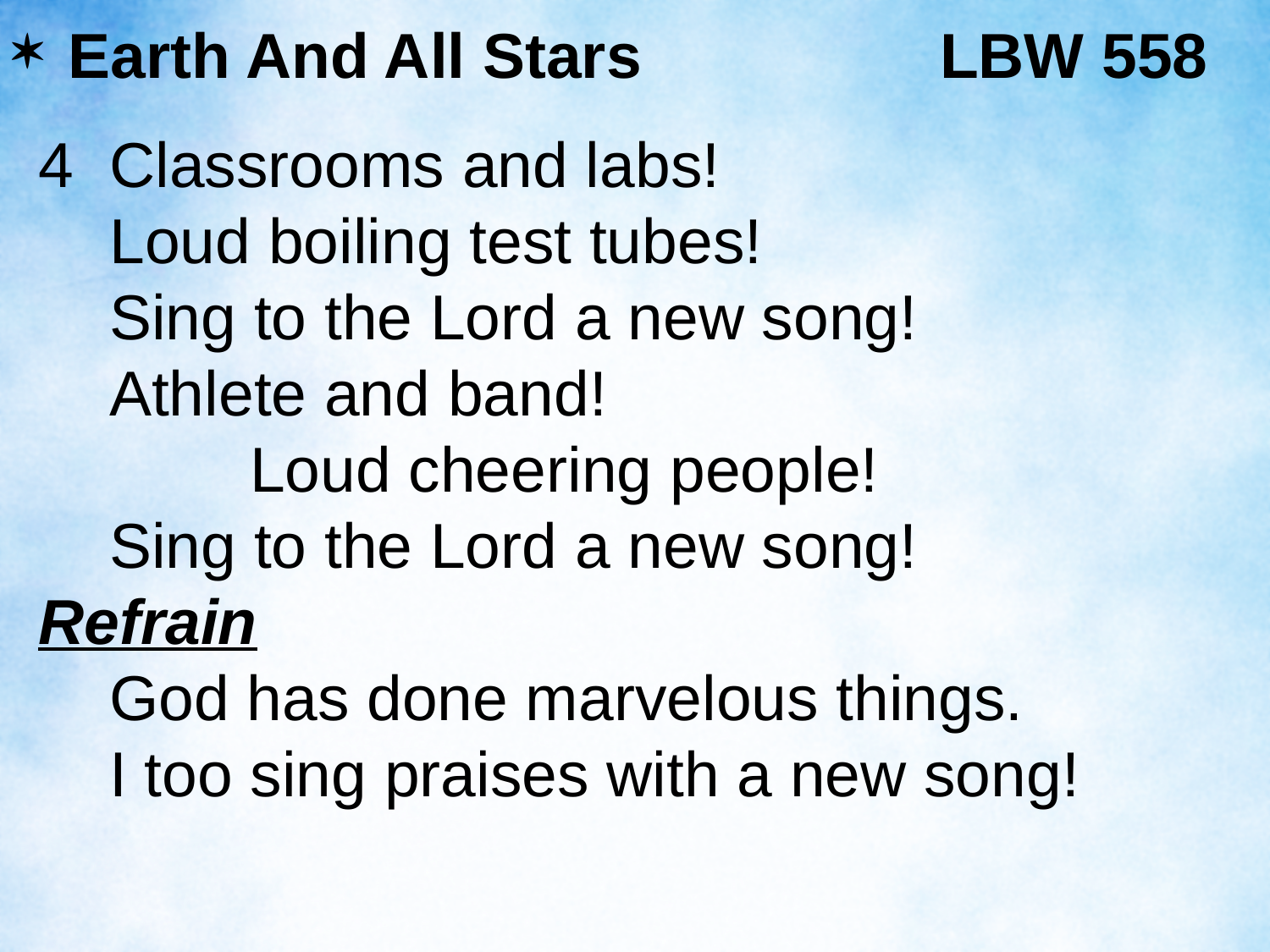

Earth And All Stars                 LBW 558
4	Classrooms and labs!                         Loud boiling test tubes!
	Sing to the Lord a new song!
	Athlete and band!                                            Loud cheering people!
	Sing to the Lord a new song!
Refrain
	God has done marvelous things.
	I too sing praises with a new song!